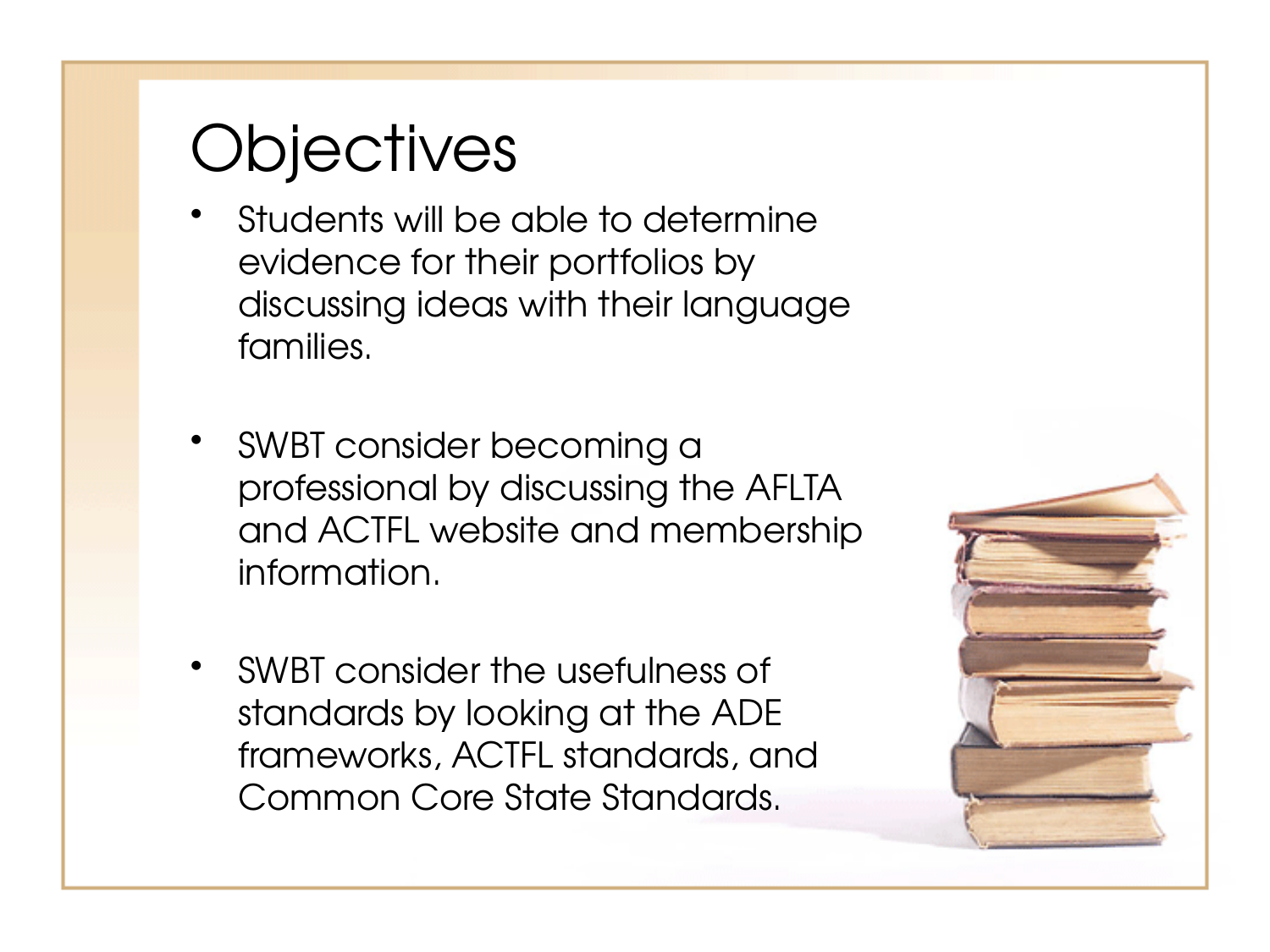

# Objectives
Students will be able to determine evidence for their portfolios by discussing ideas with their language families.

SWBT consider becoming a professional by discussing the AFLTA and ACTFL website and membership information.

SWBT consider the usefulness of standards by looking at the ADE frameworks, ACTFL standards, and Common Core State Standards.